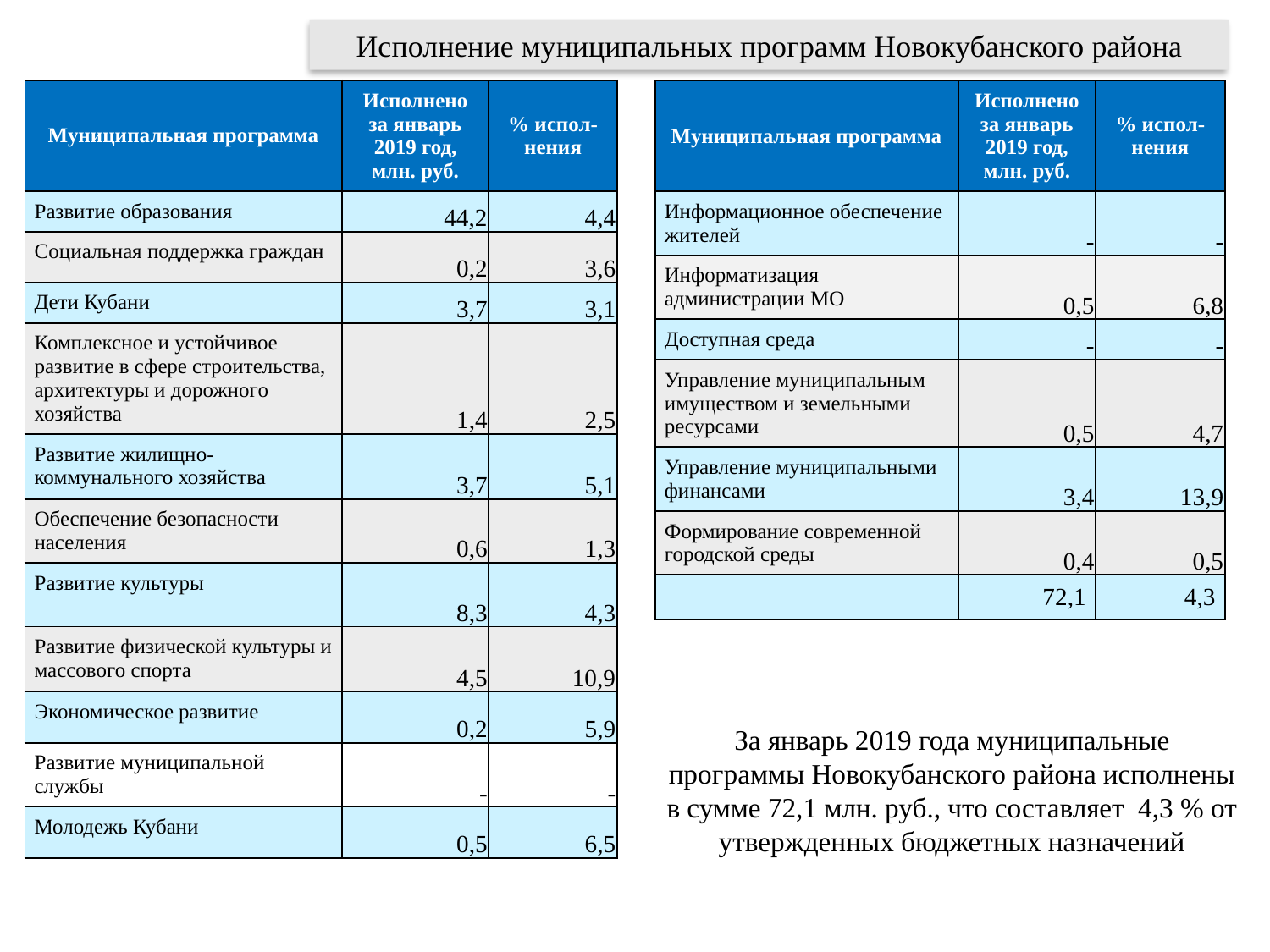

# Исполнение муниципальных программ Новокубанского района
| Муниципальная программа | Исполнено за январь 2019 год, млн. руб. | % испол-нения |
| --- | --- | --- |
| Развитие образования | 44,2 | 4,4 |
| Социальная поддержка граждан | 0,2 | 3,6 |
| Дети Кубани | 3,7 | 3,1 |
| Комплексное и устойчивое развитие в сфере строительства, архитектуры и дорожного хозяйства | 1,4 | 2,5 |
| Развитие жилищно-коммунального хозяйства | 3,7 | 5,1 |
| Обеспечение безопасности населения | 0,6 | 1,3 |
| Развитие культуры | 8,3 | 4,3 |
| Развитие физической культуры и массового спорта | 4,5 | 10,9 |
| Экономическое развитие | 0,2 | 5,9 |
| Развитие муниципальной службы | - | - |
| Молодежь Кубани | 0,5 | 6,5 |
| Муниципальная программа | Исполнено за январь 2019 год, млн. руб. | % испол-нения |
| --- | --- | --- |
| Информационное обеспечение жителей | - | - |
| Информатизация администрации МО | 0,5 | 6,8 |
| Доступная среда | - | - |
| Управление муниципальным имуществом и земельными ресурсами | 0,5 | 4,7 |
| Управление муниципальными финансами | 3,4 | 13,9 |
| Формирование современной городской среды | 0,4 | 0,5 |
|  | 72,1 | 4,3 |
За январь 2019 года муниципальные программы Новокубанского района исполнены в сумме 72,1 млн. руб., что составляет  4,3 % от утвержденных бюджетных назначений